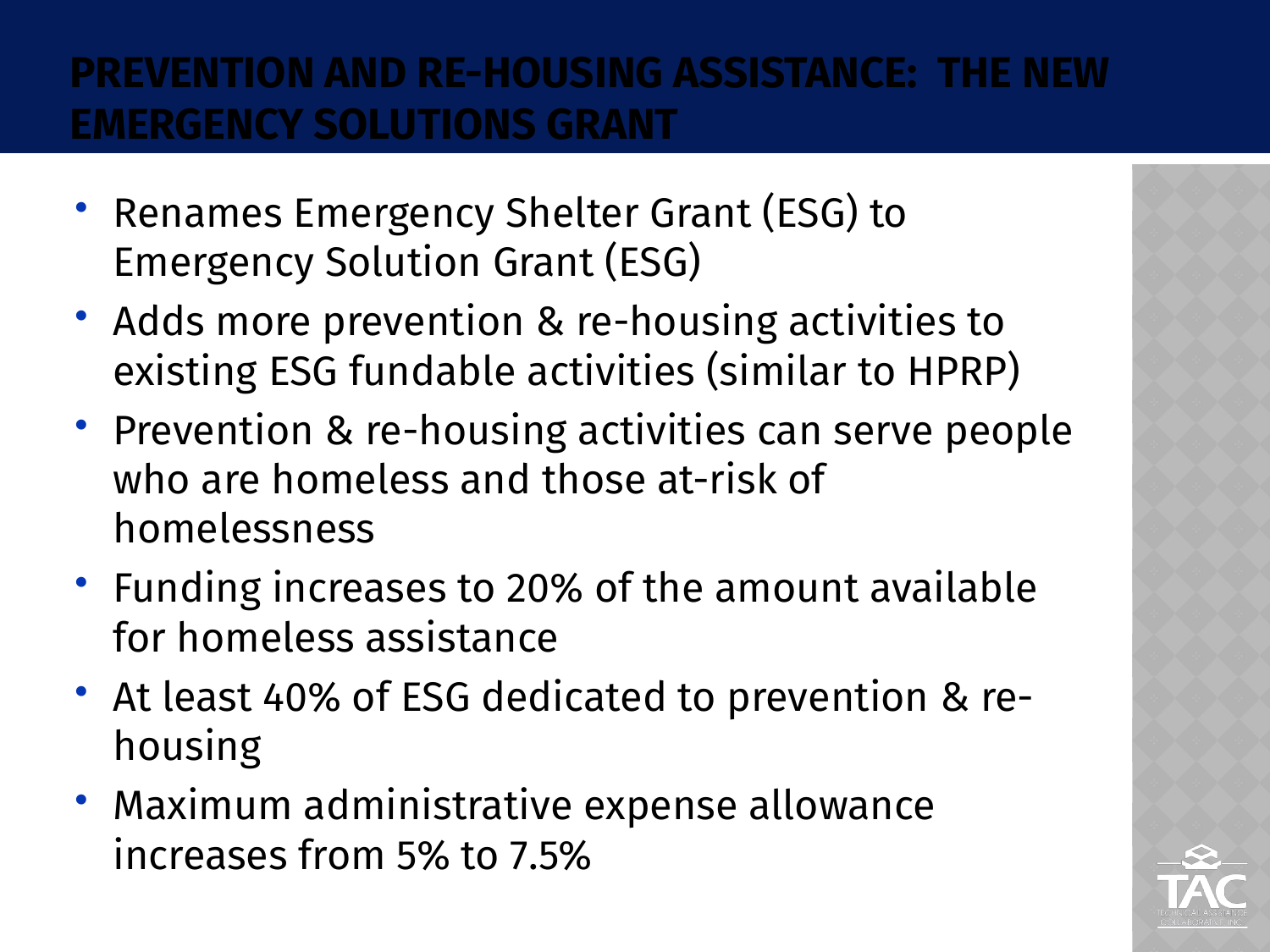

# Prevention and Re-housing Assistance:  The New Emergency Solutions Grant
Renames Emergency Shelter Grant (ESG) to Emergency Solution Grant (ESG)
Adds more prevention & re-housing activities to existing ESG fundable activities (similar to HPRP)
Prevention & re-housing activities can serve people who are homeless and those at-risk of homelessness
Funding increases to 20% of the amount available for homeless assistance
At least 40% of ESG dedicated to prevention & re-housing
Maximum administrative expense allowance increases from 5% to 7.5%